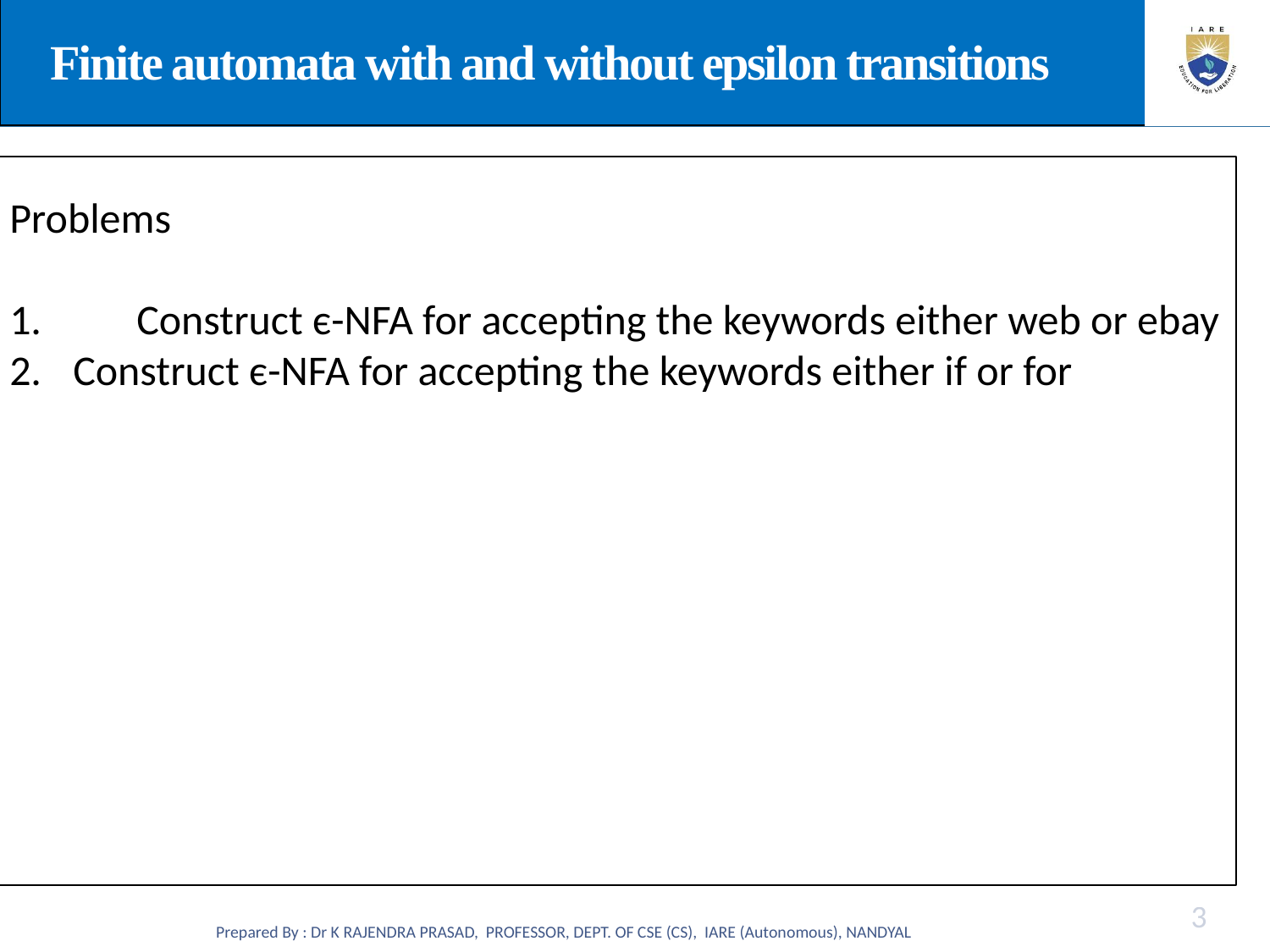

Finite automata with and without epsilon transitions

Problems

1.	Construct є-NFA for accepting the keywords either web or ebay
Construct є-NFA for accepting the keywords either if or for

Prepared By : Dr K RAJENDRA PRASAD,  PROFESSOR, DEPT. OF CSE (CS),  IARE (Autonomous), NANDYAL
3